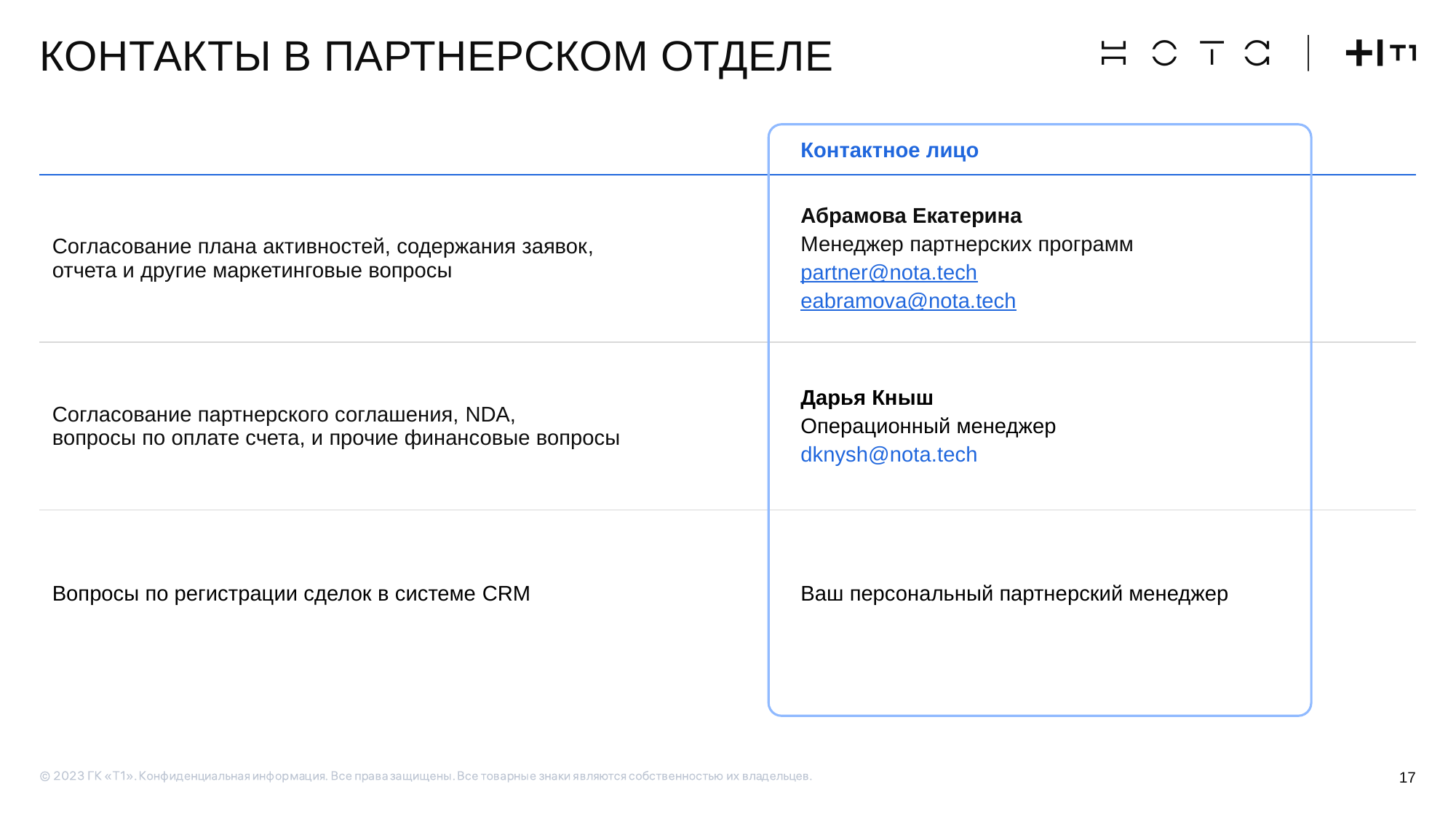

# Контакты в партнерском отделе
|  | Контактное лицо |
| --- | --- |
| Согласование плана активностей, содержания заявок, отчета и другие маркетинговые вопросы | Абрамова Екатерина Менеджер партнерских программ partner@nota.tech eabramova@nota.tech |
| Согласование партнерского соглашения, NDA, вопросы по оплате счета, и прочие финансовые вопросы | Дарья Кныш Операционный менеджер dknysh@nota.tech |
| Вопросы по регистрации сделок в системе CRM | Ваш персональный партнерский менеджер |

17